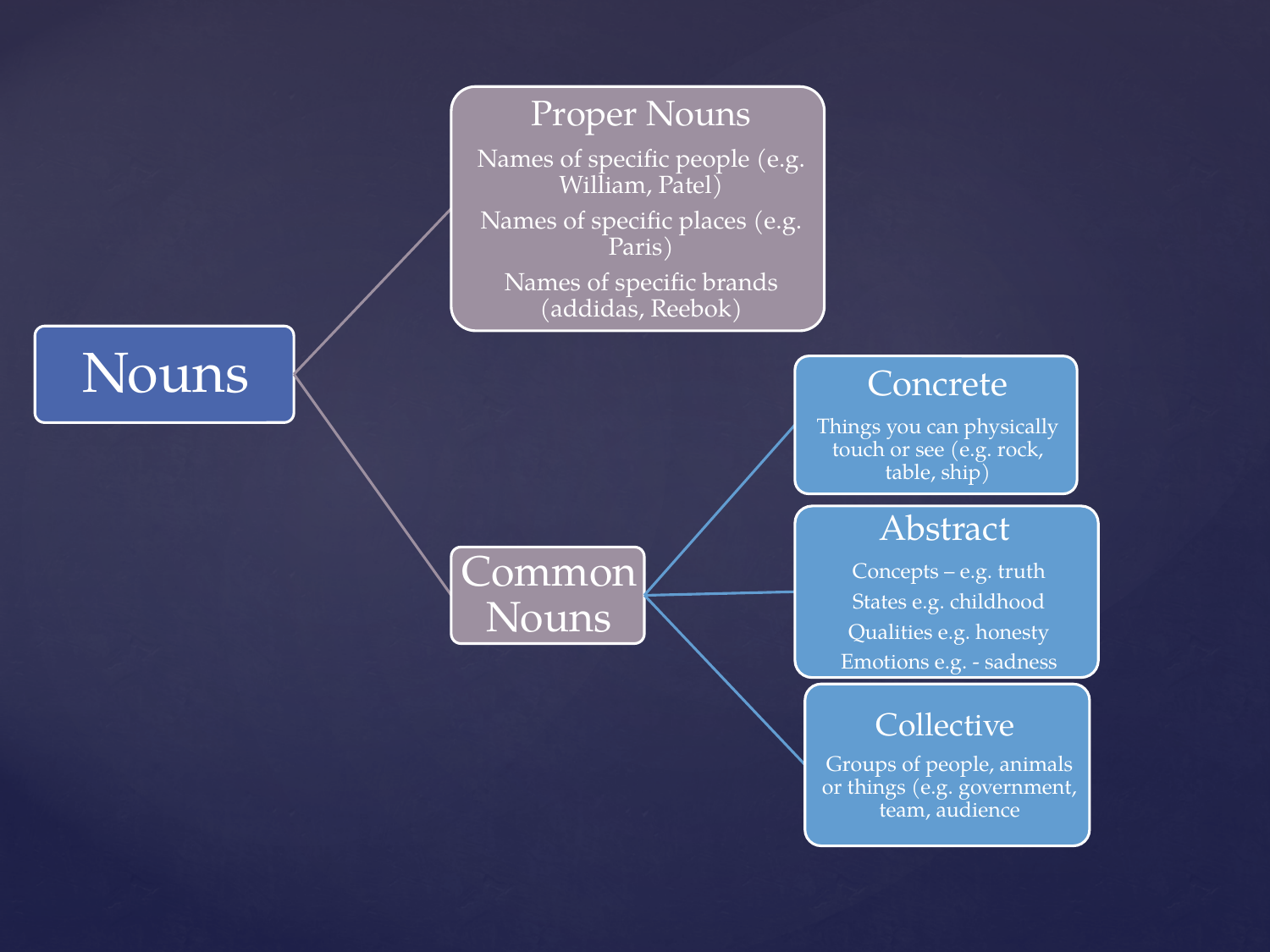

Nouns

Proper Nouns
Names of specific people (e.g. William, Patel)
Names of specific places (e.g. Paris)
Names of specific brands (addidas, Reebok)

Common Nouns

Concrete
Things you can physically touch or see (e.g. rock, table, ship)

Abstract
Concepts – e.g. truth
States e.g. childhood
Qualities e.g. honesty
Emotions e.g. - sadness

Collective
Groups of people, animals or things (e.g. government, team, audience